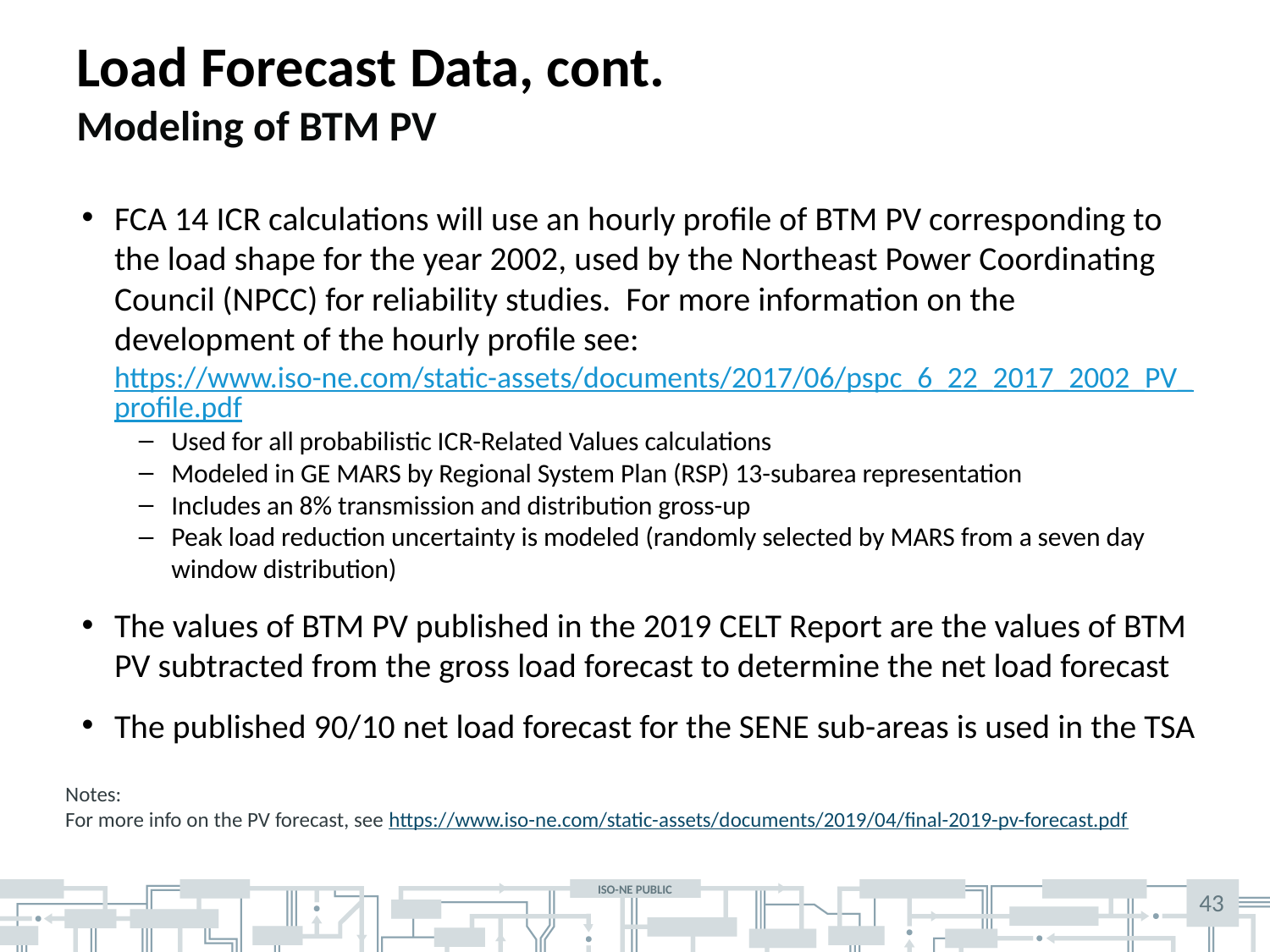

# Load Forecast Data, cont. Modeling of BTM PV
FCA 14 ICR calculations will use an hourly profile of BTM PV corresponding to the load shape for the year 2002, used by the Northeast Power Coordinating Council (NPCC) for reliability studies.  For more information on the development of the hourly profile see: https://www.iso-ne.com/static-assets/documents/2017/06/pspc_6_22_2017_2002_PV_profile.pdf
Used for all probabilistic ICR-Related Values calculations
Modeled in GE MARS by Regional System Plan (RSP) 13-subarea representation
Includes an 8% transmission and distribution gross-up
Peak load reduction uncertainty is modeled (randomly selected by MARS from a seven day window distribution)
The values of BTM PV published in the 2019 CELT Report are the values of BTM PV subtracted from the gross load forecast to determine the net load forecast
The published 90/10 net load forecast for the SENE sub-areas is used in the TSA
Notes:
For more info on the PV forecast, see https://www.iso-ne.com/static-assets/documents/2019/04/final-2019-pv-forecast.pdf

43